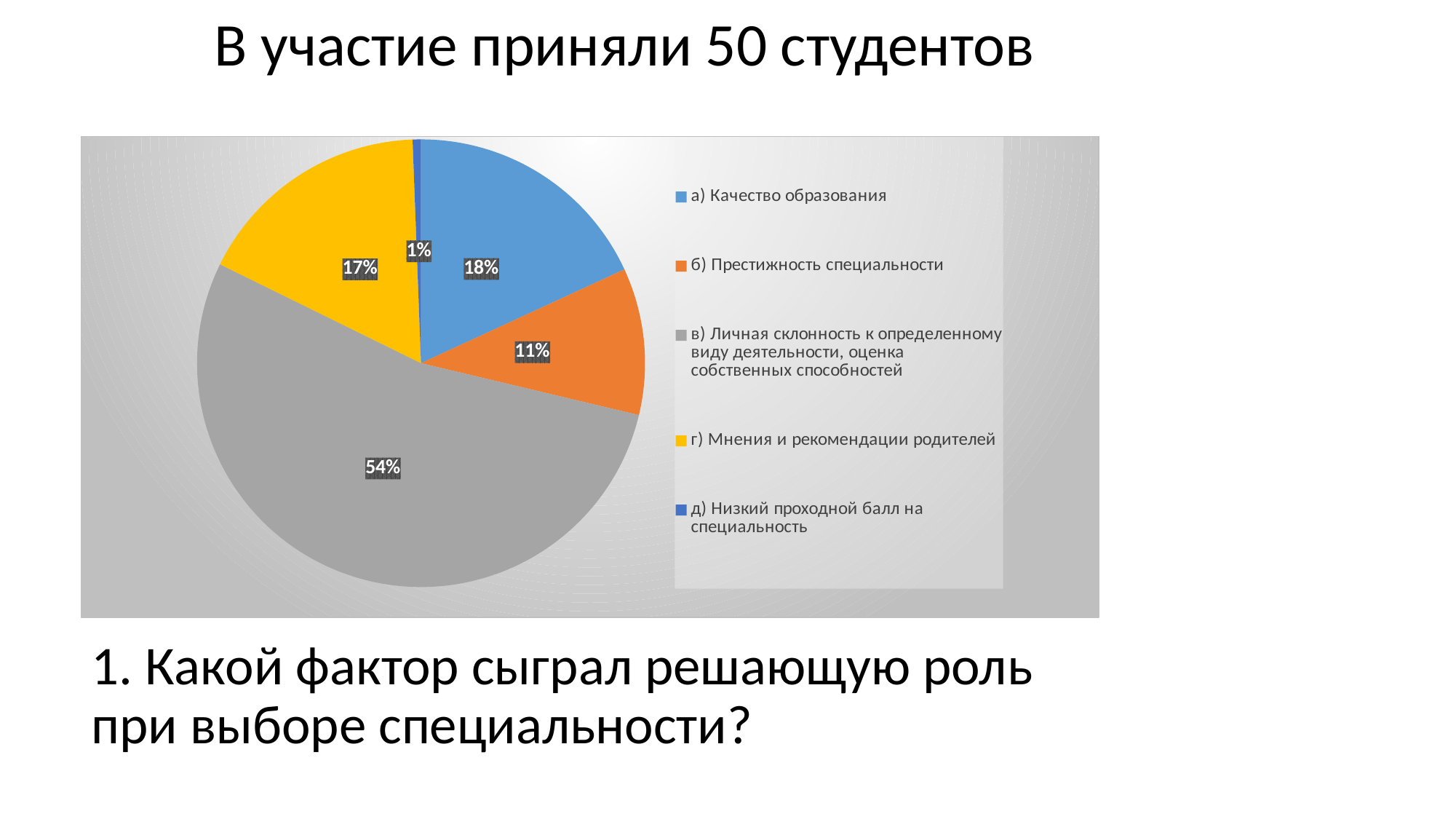

В участие приняли 50 студентов

### Chart

| Category | Продажи |
|---|---|
| а) Качество образования | 18.1 |
| б) Престижность специальности | 10.6 |
| в) Личная склонность к определенному виду деятельности, оценка собственных способностей | 53.5 |
| г) Мнения и рекомендации родителей | 17.1 |
| д) Низкий проходной балл на специальность | 0.6000000000000001 |
# 1. Какой фактор сыграл решающую роль при выборе специальности?